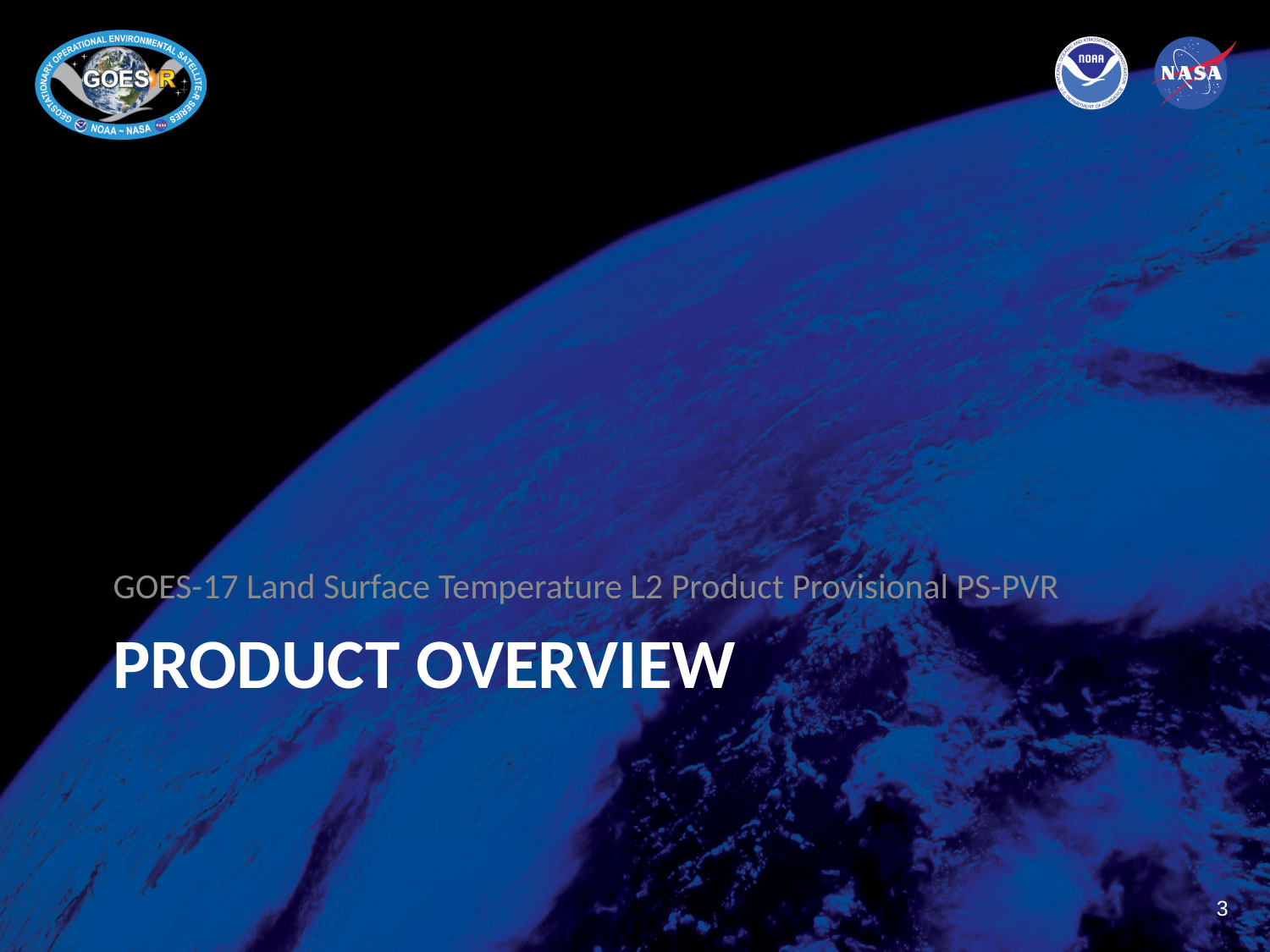

GOES-17 Land Surface Temperature L2 Product Provisional PS-PVR
# PRODUCT OVERVIEW
3